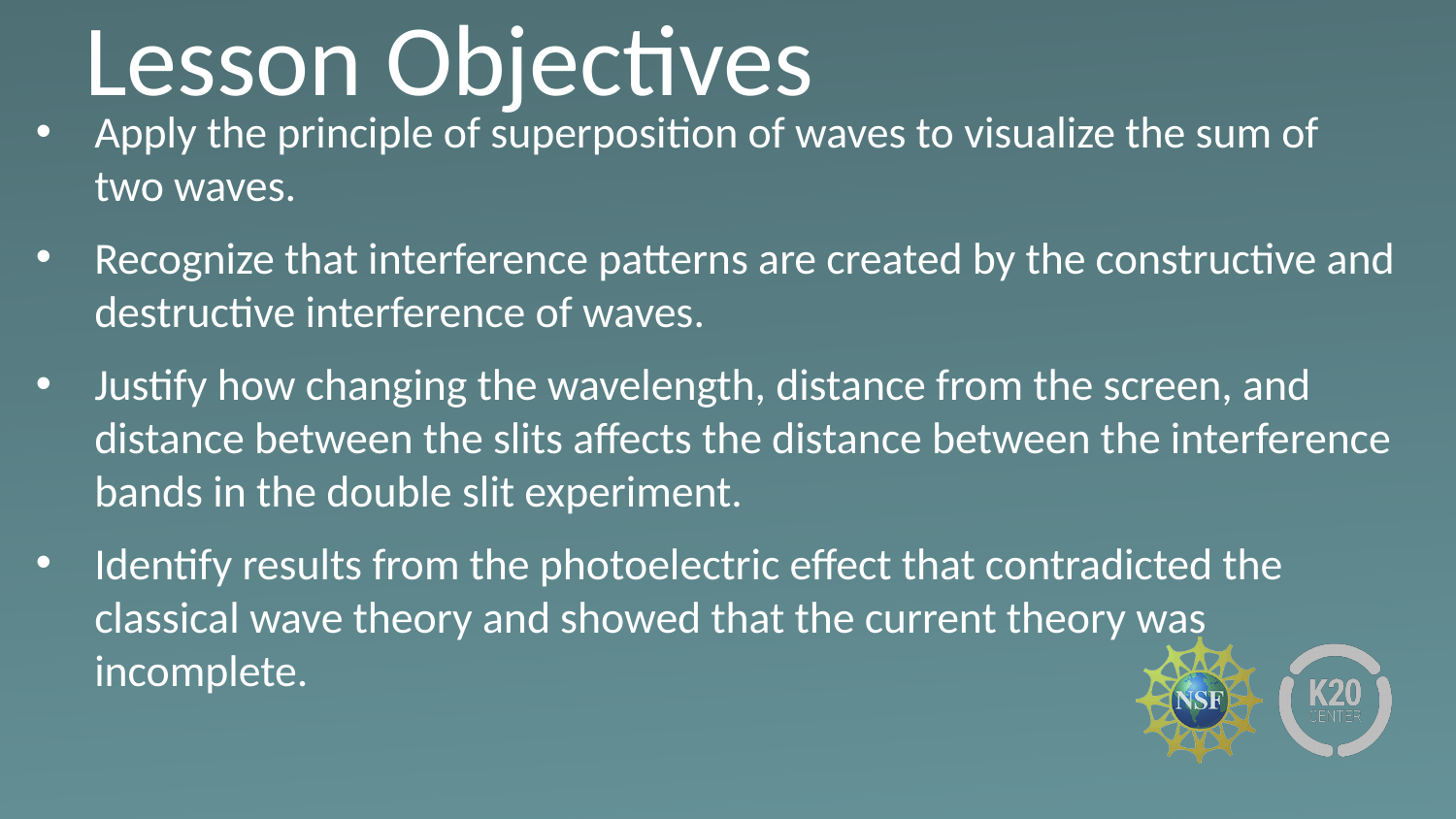

# Lesson Objectives

Apply the principle of superposition of waves to visualize the sum of two waves.

Recognize that interference patterns are created by the constructive and destructive interference of waves.

Justify how changing the wavelength, distance from the screen, and distance between the slits affects the distance between the interference bands in the double slit experiment.

Identify results from the photoelectric effect that contradicted the classical wave theory and showed that the current theory was incomplete.